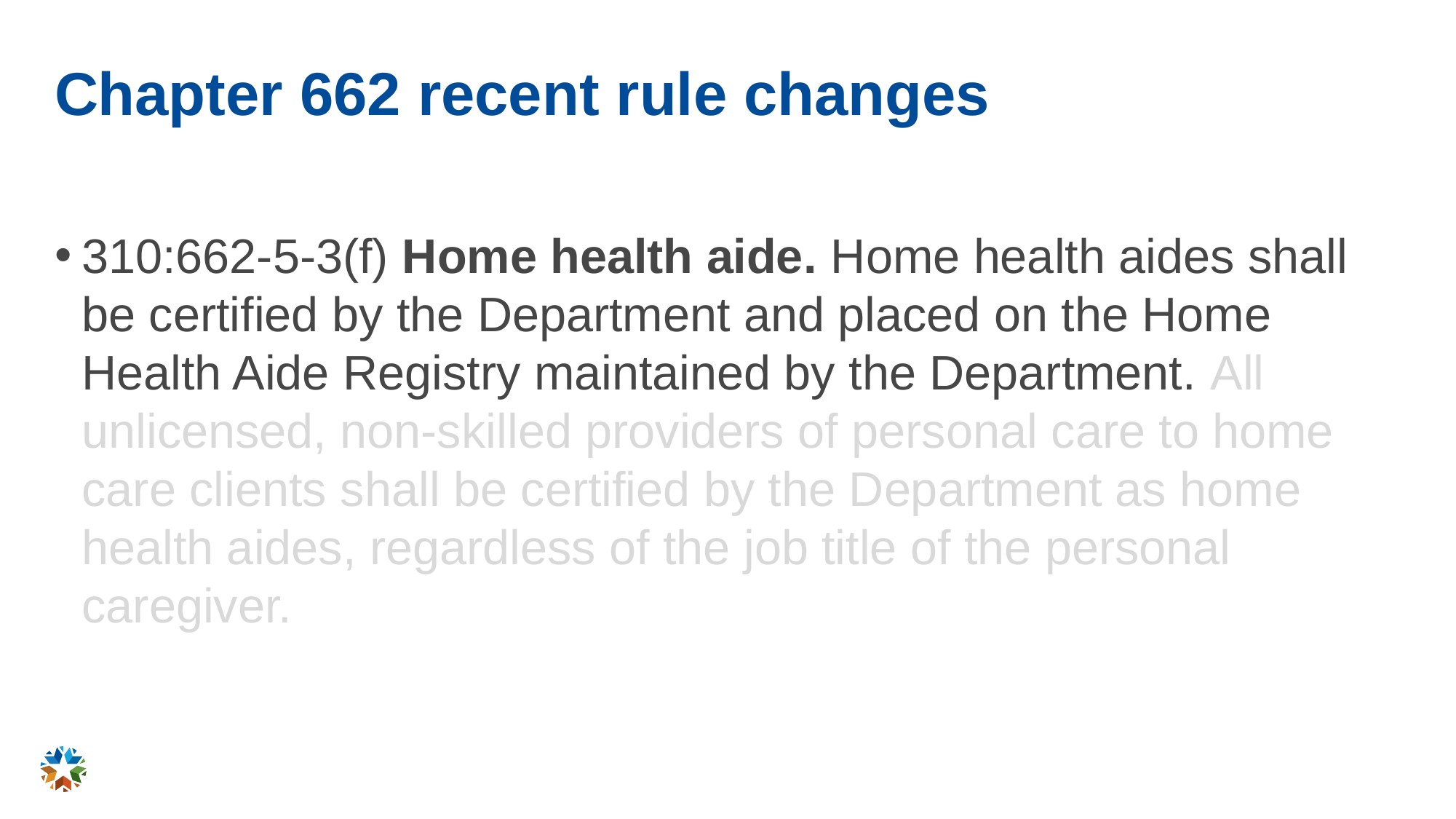

# Chapter 662 recent rule changes
310:662-5-3(f) Home health aide. Home health aides shall be certified by the Department and placed on the Home Health Aide Registry maintained by the Department. All unlicensed, non-skilled providers of personal care to home care clients shall be certified by the Department as home health aides, regardless of the job title of the personal caregiver.